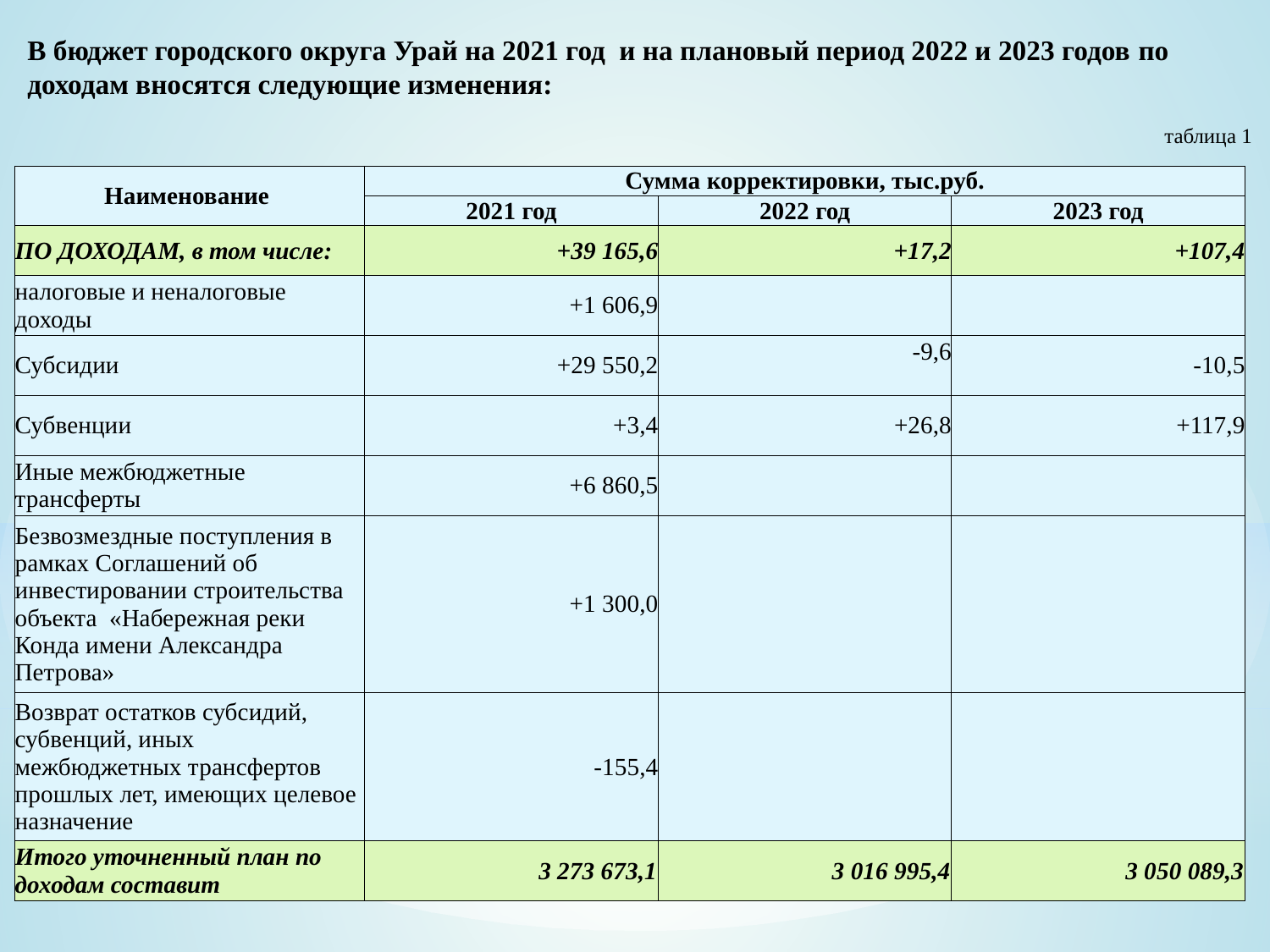

В бюджет городского округа Урай на 2021 год  и на плановый период 2022 и 2023 годов по доходам вносятся следующие изменения:

таблица 1
| Наименование | Сумма корректировки, тыс.руб. |  |  |
| --- | --- | --- | --- |
|  | 2021 год | 2022 год | 2023 год |
| ПО ДОХОДАМ, в том числе: | +39 165,6 | +17,2 | +107,4 |
| налоговые и неналоговые доходы | +1 606,9 |  |  |
| Субсидии | +29 550,2 | -9,6 | -10,5 |
| Субвенции | +3,4 | +26,8 | +117,9 |
| Иные межбюджетные трансферты | +6 860,5 |  |  |
| Безвозмездные поступления в рамках Соглашений об инвестировании строительства объекта «Набережная реки Конда имени Александра Петрова» | +1 300,0 |  |  |
| Возврат остатков субсидий, субвенций, иных межбюджетных трансфертов прошлых лет, имеющих целевое назначение | -155,4 |  |  |
| Итого уточненный план по доходам составит | 3 273 673,1 | 3 016 995,4 | 3 050 089,3 |